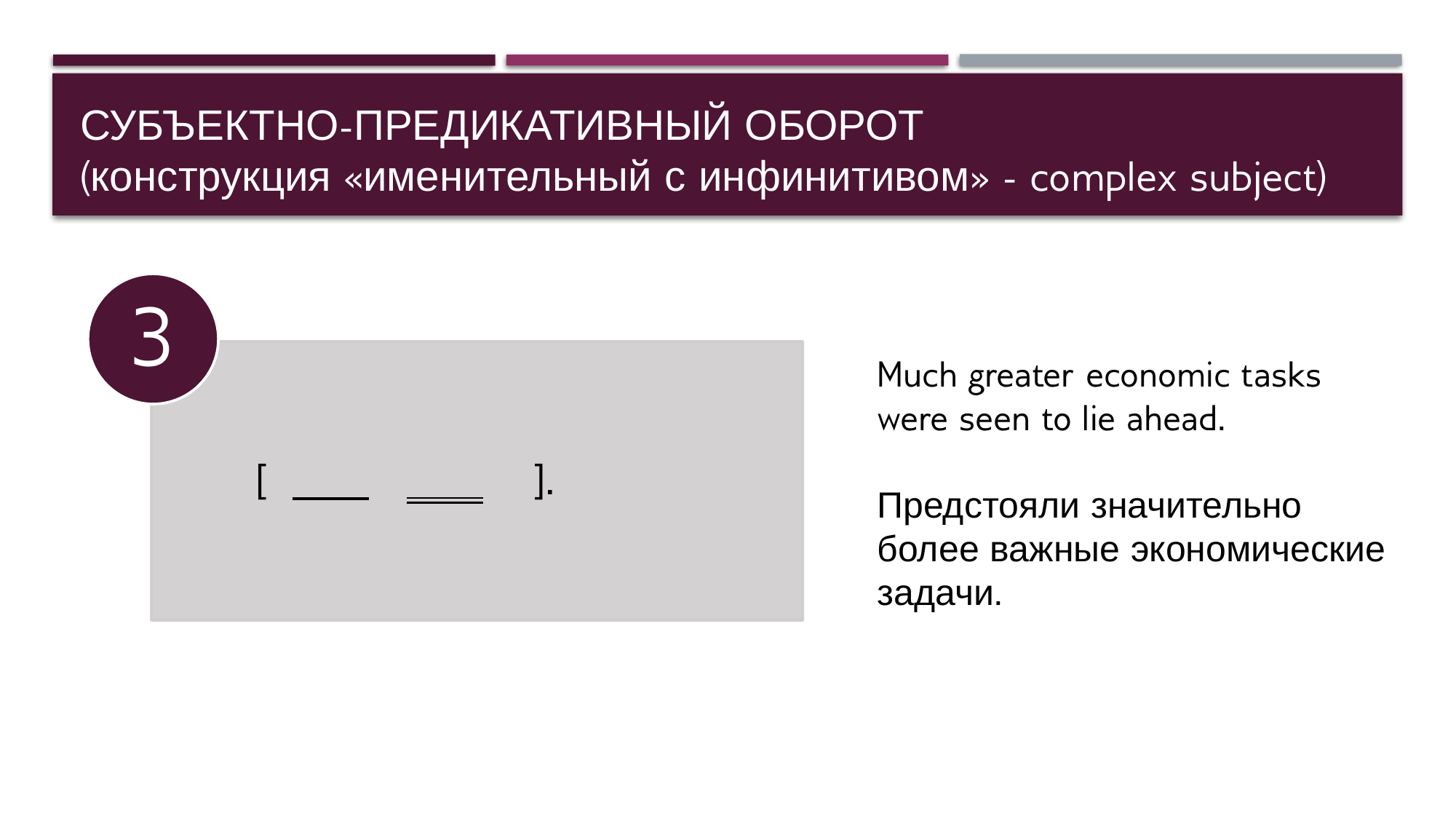

# Субъектно-предикативный оборот (конструкция «именительный с инфинитивом» - complex subject)
[                     ].
3
Much greater economic tasks were seen to lie ahead.

Предстояли значительно более важные экономические задачи.